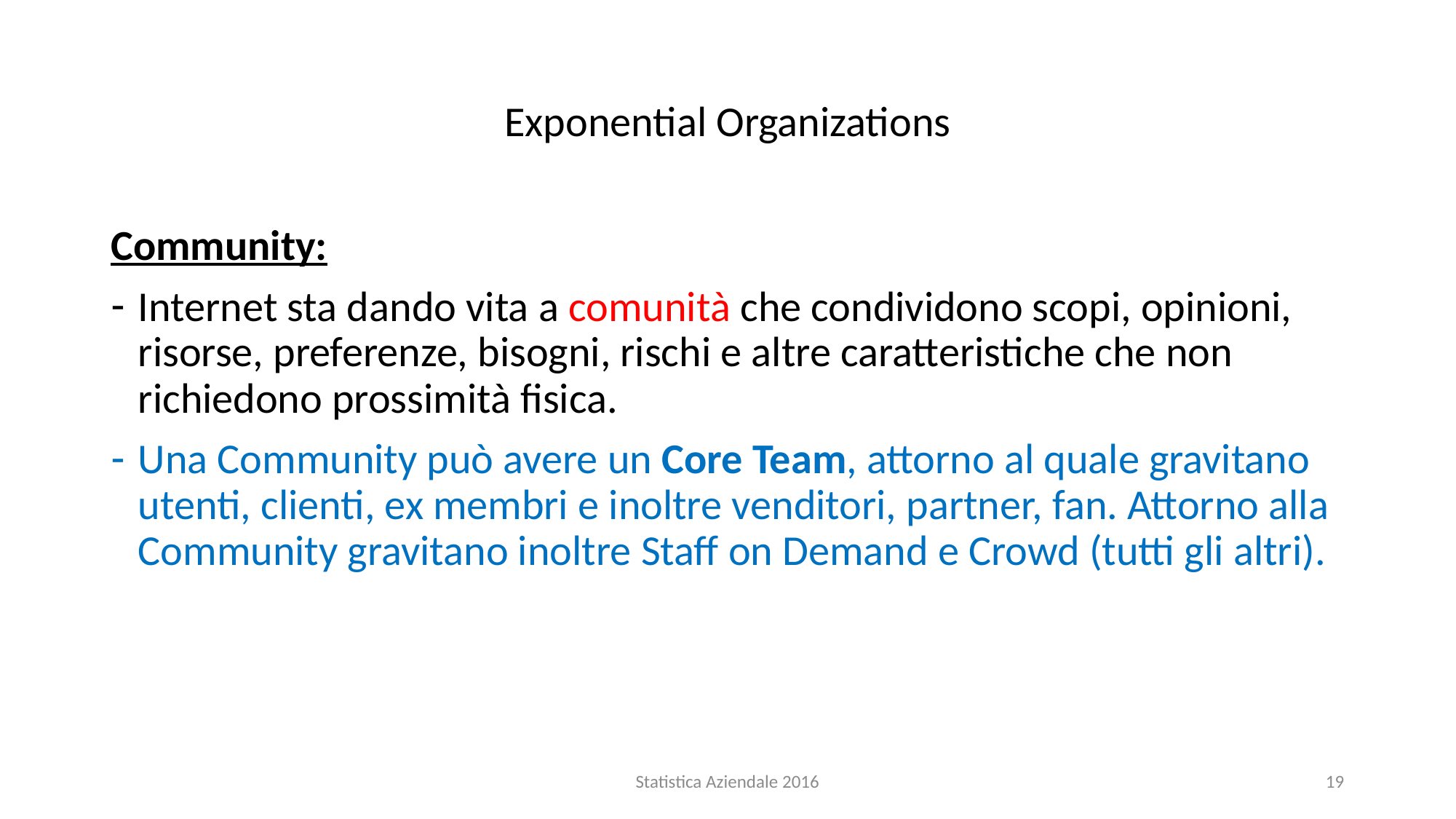

# Exponential Organizations
Community:
Internet sta dando vita a comunità che condividono scopi, opinioni, risorse, preferenze, bisogni, rischi e altre caratteristiche che non richiedono prossimità fisica.
Una Community può avere un Core Team, attorno al quale gravitano utenti, clienti, ex membri e inoltre venditori, partner, fan. Attorno alla Community gravitano inoltre Staff on Demand e Crowd (tutti gli altri).
Statistica Aziendale 2016
19